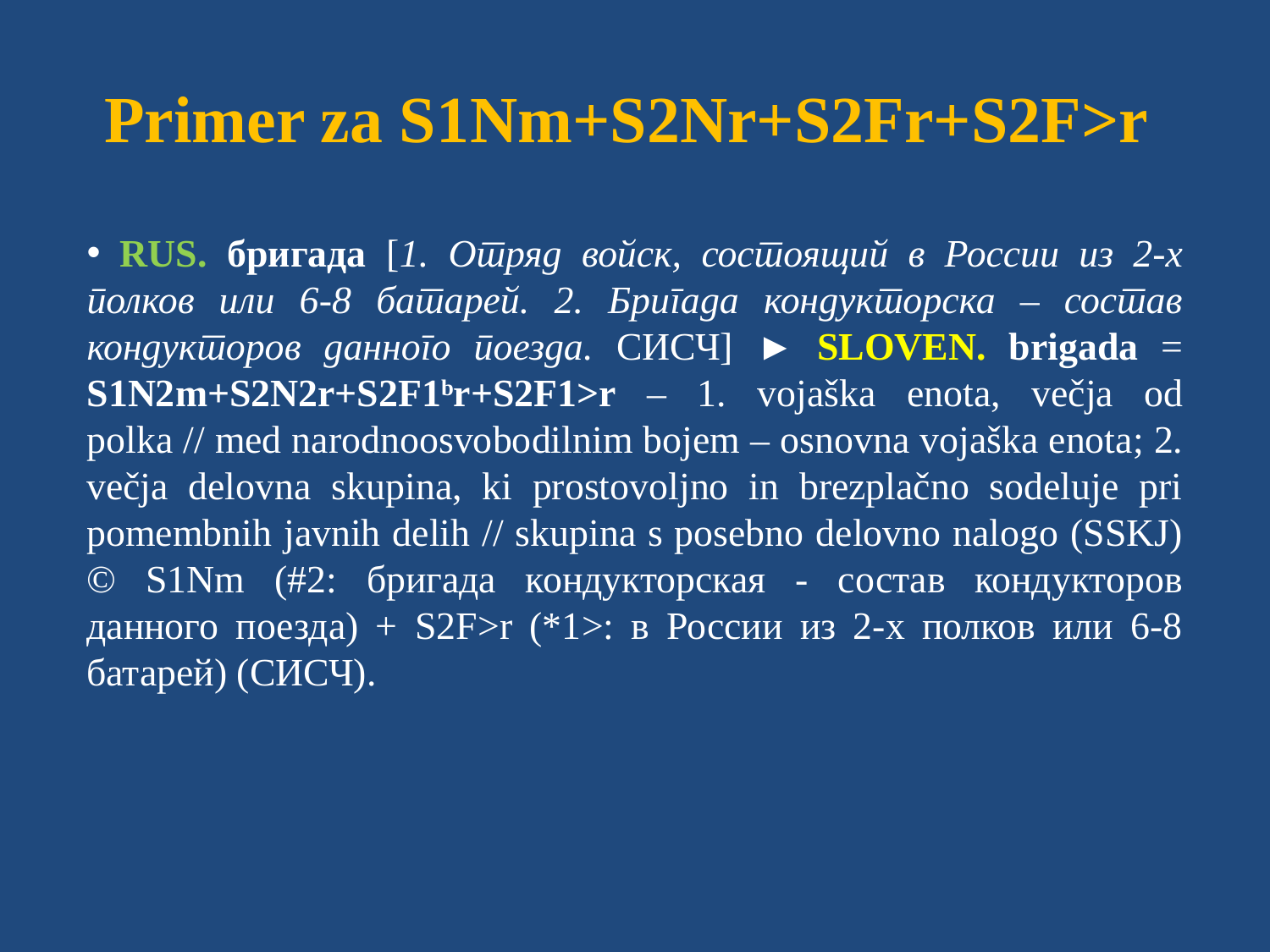

# Primer za S1Nm+S2Nr+S2Fr+S2F>r
 RUS. бригада [1. Отряд войск, состоящий в России из 2-х полков или 6-8 батарей. 2. Бригада кондукторска – состав кондукторов данного поезда. СИСЧ] ► SLOVEN. brigada = S1N2m+S2N2r+S2F1br+S2F1>r – 1. vojaška enota, večja od polka // med narodnoosvobodilnim bojem – osnovna vojaška enota; 2. večja delovna skupina, ki prostovoljno in brezplačno sodeluje pri pomembnih javnih delih // skupina s posebno delovno nalogo (SSKJ) © S1Nm (#2: бригада кондукторская - состав кондукторов данного поезда) + S2F>r (*1>: в России из 2-х полков или 6-8 батарей) (СИСЧ).